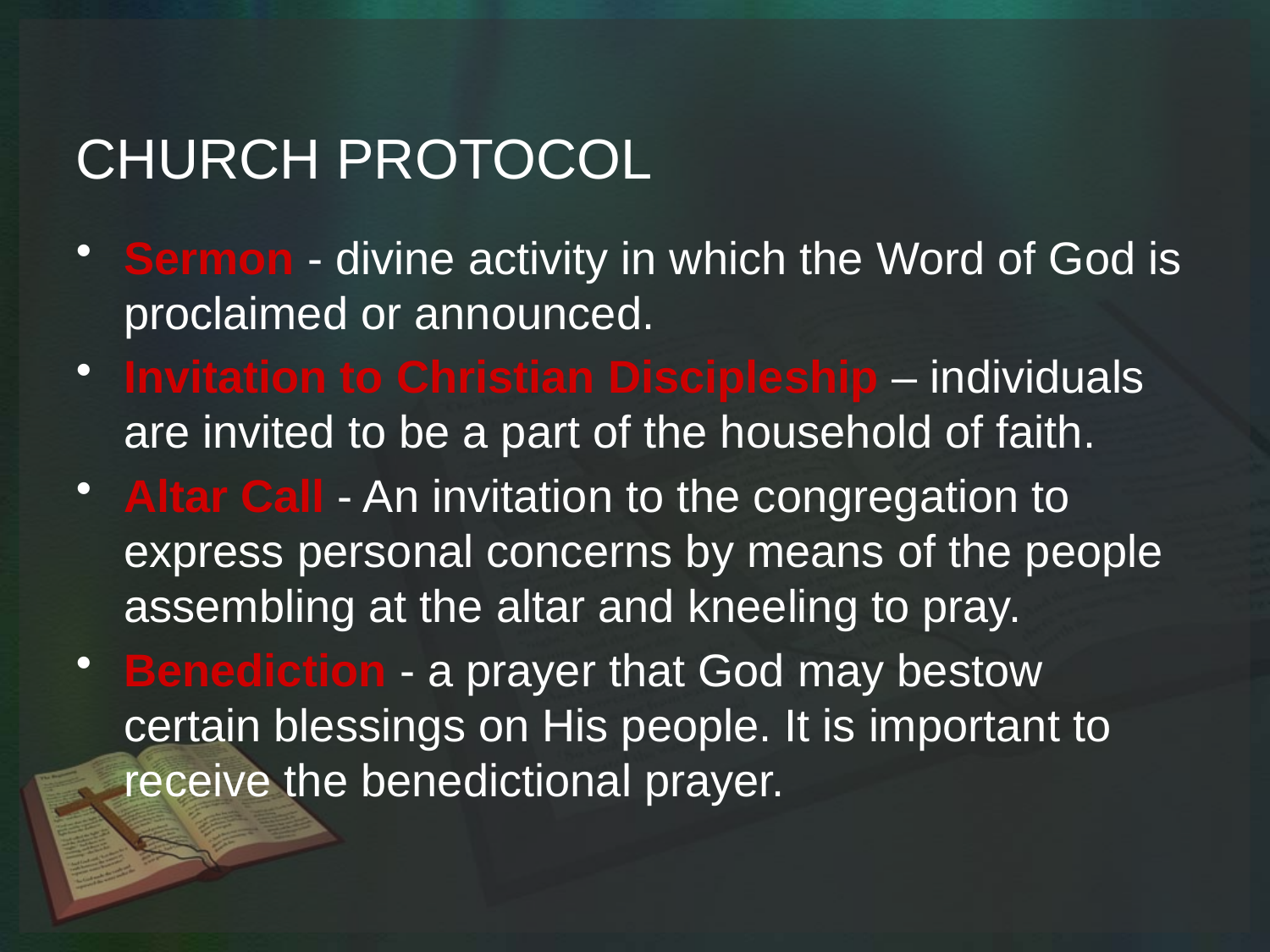

# CHURCH PROTOCOL
Sermon - divine activity in which the Word of God is proclaimed or announced.
Invitation to Christian Discipleship – individuals are invited to be a part of the household of faith.
Altar Call - An invitation to the congregation to express personal concerns by means of the people assembling at the altar and kneeling to pray.
Benediction - a prayer that God may bestow certain blessings on His people. It is important to receive the benedictional prayer.